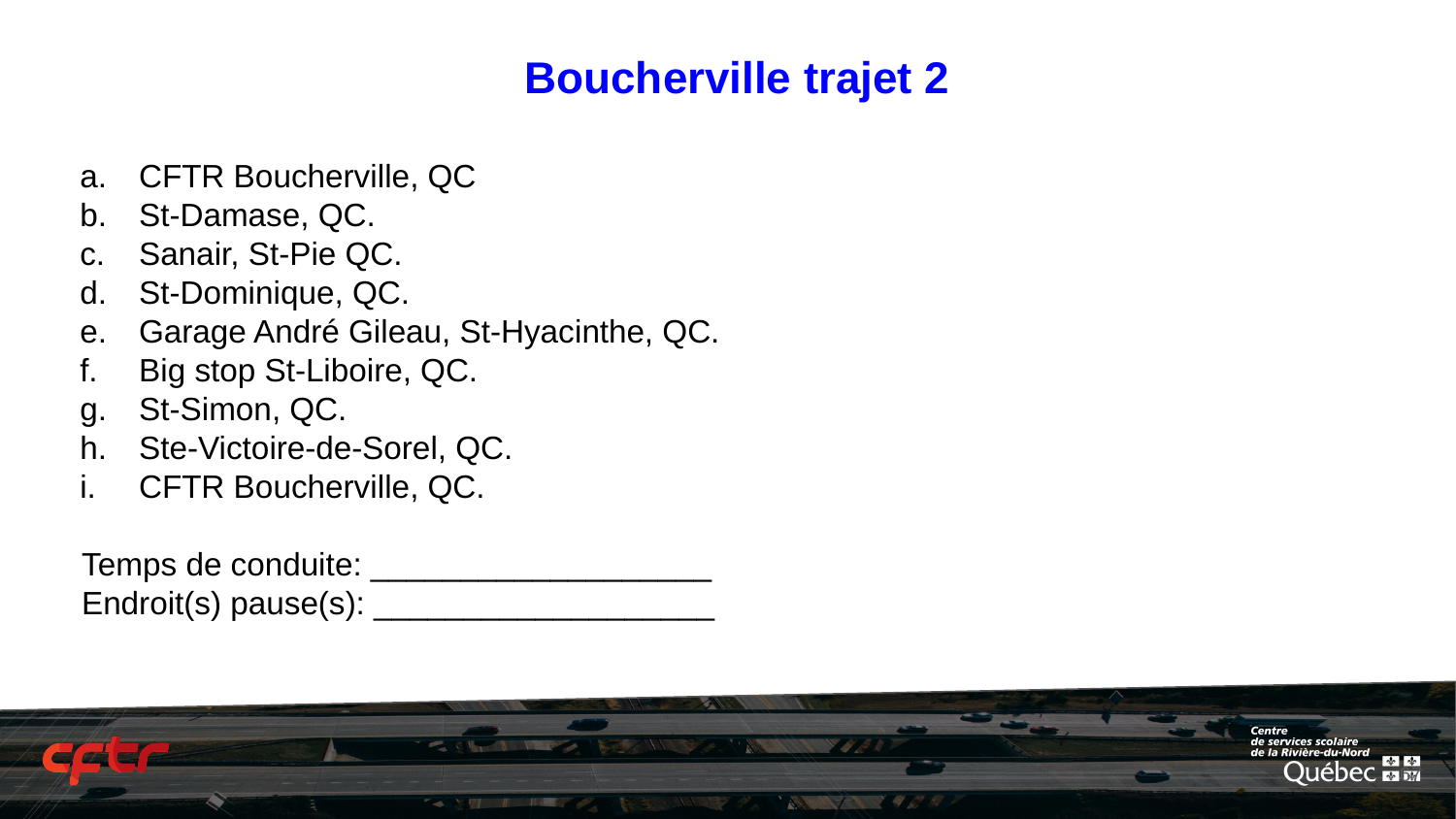

# Boucherville trajet 2

CFTR Boucherville, QC
St-Damase, QC.
Sanair, St-Pie QC.
St-Dominique, QC.
Garage André Gileau, St-Hyacinthe, QC.
Big stop St-Liboire, QC.
St-Simon, QC.
Ste-Victoire-de-Sorel, QC.
CFTR Boucherville, QC.

Temps de conduite: ___________________
Endroit(s) pause(s): ___________________

67